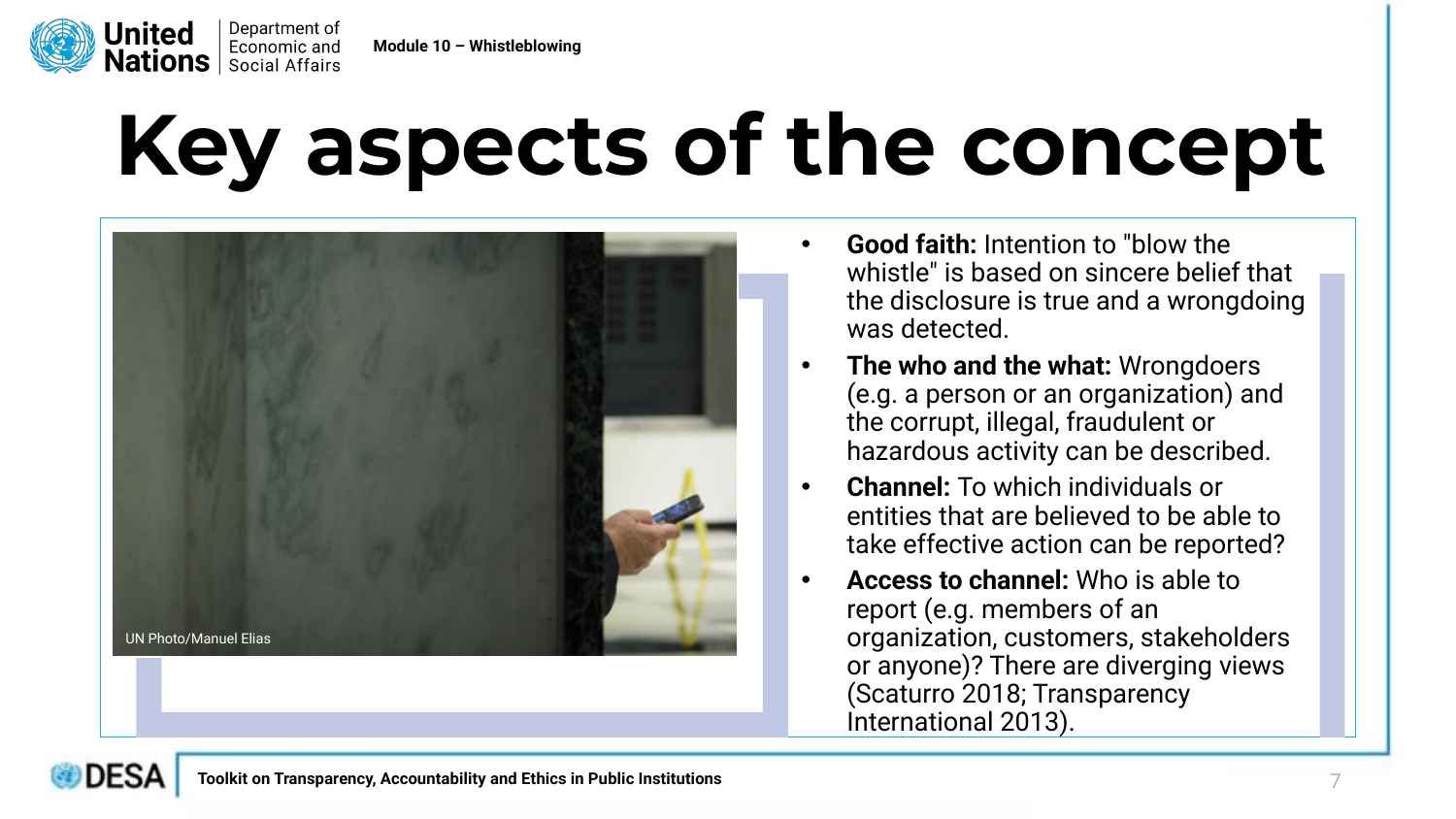

Module 10 – Whistleblowing
# Key aspects of the concept

Good faith: Intention to "blow the whistle" is based on sincere belief that the disclosure is true and a wrongdoing was detected​.
The who and the what: Wrongdoers (e.g. a person or an organization) and the corrupt, illegal, fraudulent or hazardous activity can be described.
Channel: To which individuals or entities that are believed to be able to take effective action can be reported?
Access to channel: Who is able to report (e.g. members of an organization, customers, stakeholders or anyone)? There are diverging views (Scaturro 2018; Transparency International 2013).

UN Photo/Manuel Elias

7